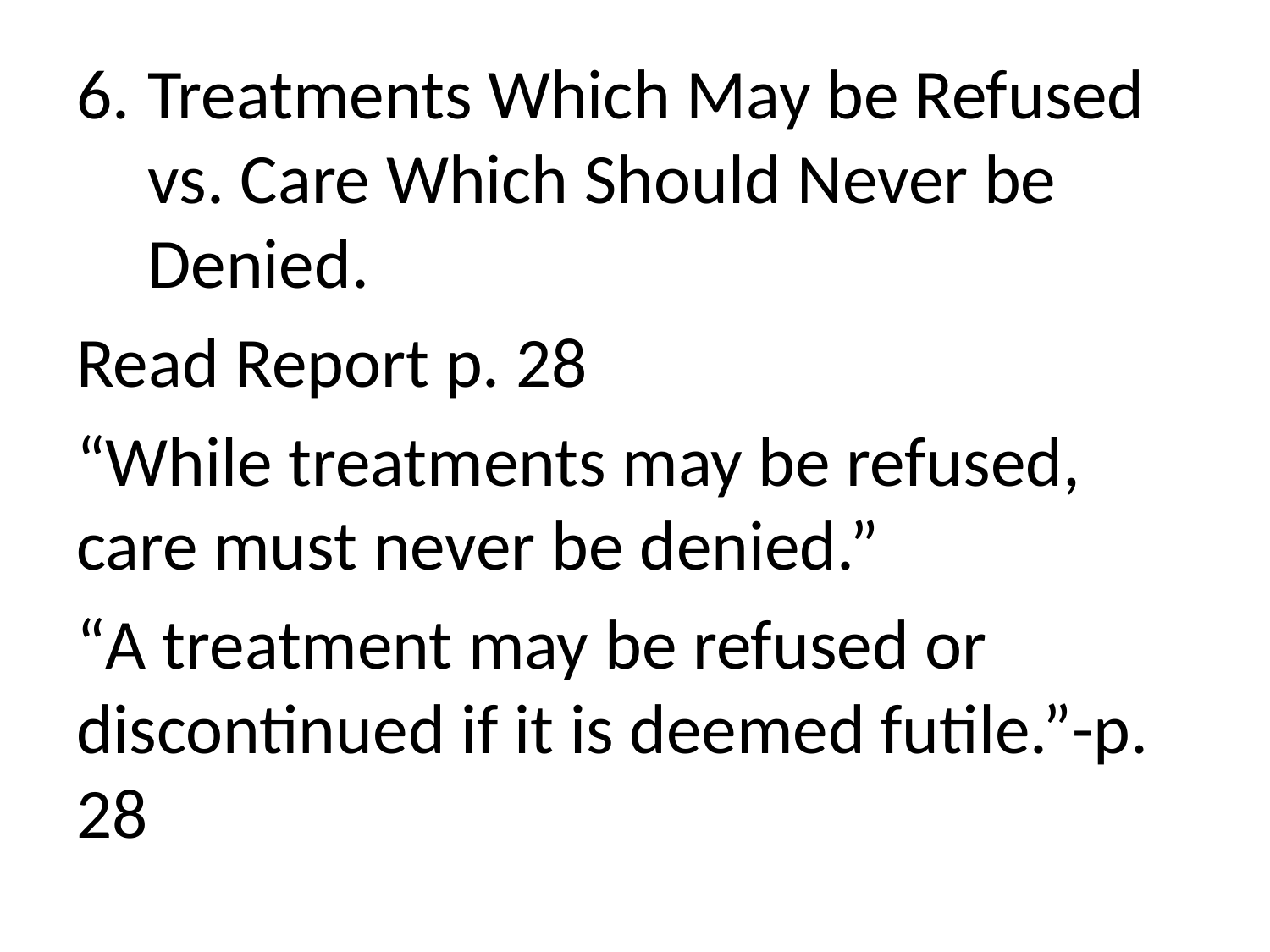

Treatments Which May be Refused vs. Care Which Should Never be Denied.
Read Report p. 28
“While treatments may be refused, care must never be denied.”
“A treatment may be refused or discontinued if it is deemed futile.”-p. 28